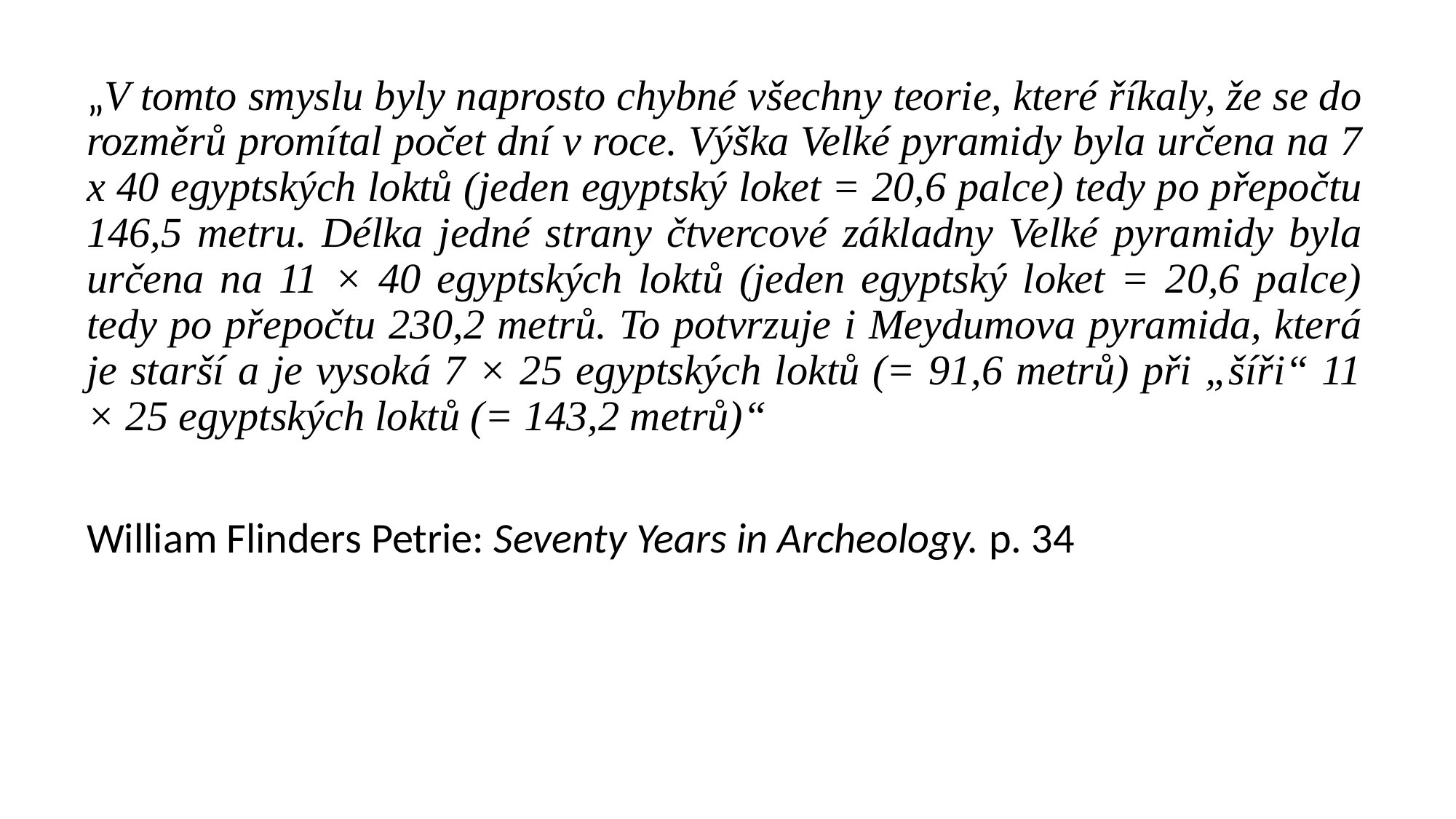

#
„V tomto smyslu byly naprosto chybné všechny teorie, které říkaly, že se do rozměrů promítal počet dní v roce. Výška Velké pyramidy byla určena na 7 x 40 egyptských loktů (jeden egyptský loket = 20,6 palce) tedy po přepočtu 146,5 metru. Délka jedné strany čtvercové základny Velké pyramidy byla určena na 11 × 40 egyptských loktů (jeden egyptský loket = 20,6 palce) tedy po přepočtu 230,2 metrů. To potvrzuje i Meydumova pyramida, která je starší a je vysoká 7 × 25 egyptských loktů (= 91,6 metrů) při „šíři“ 11 × 25 egyptských loktů (= 143,2 metrů)“

William Flinders Petrie: Seventy Years in Archeology. p. 34